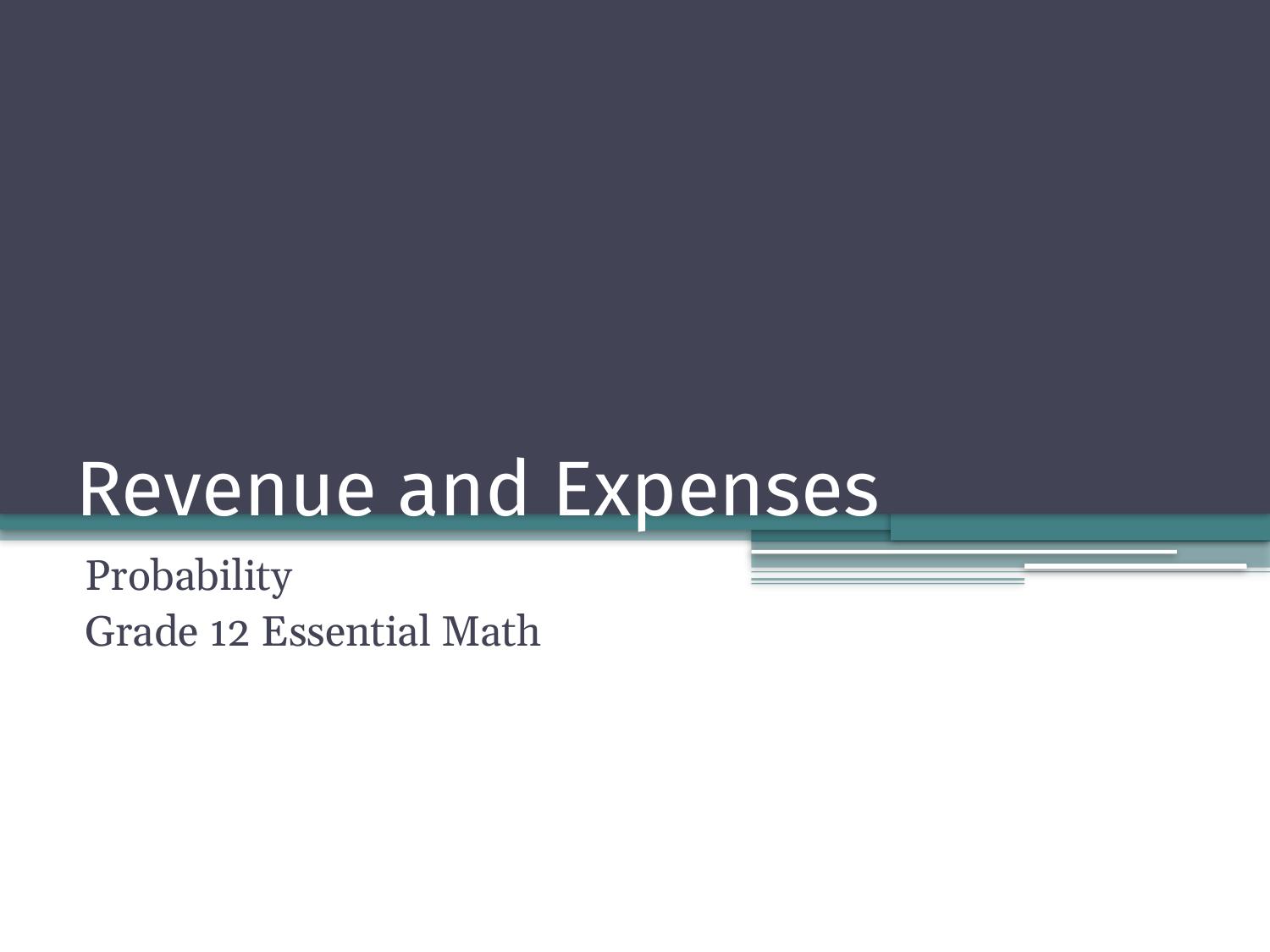

# Revenue and Expenses
Probability
Grade 12 Essential Math